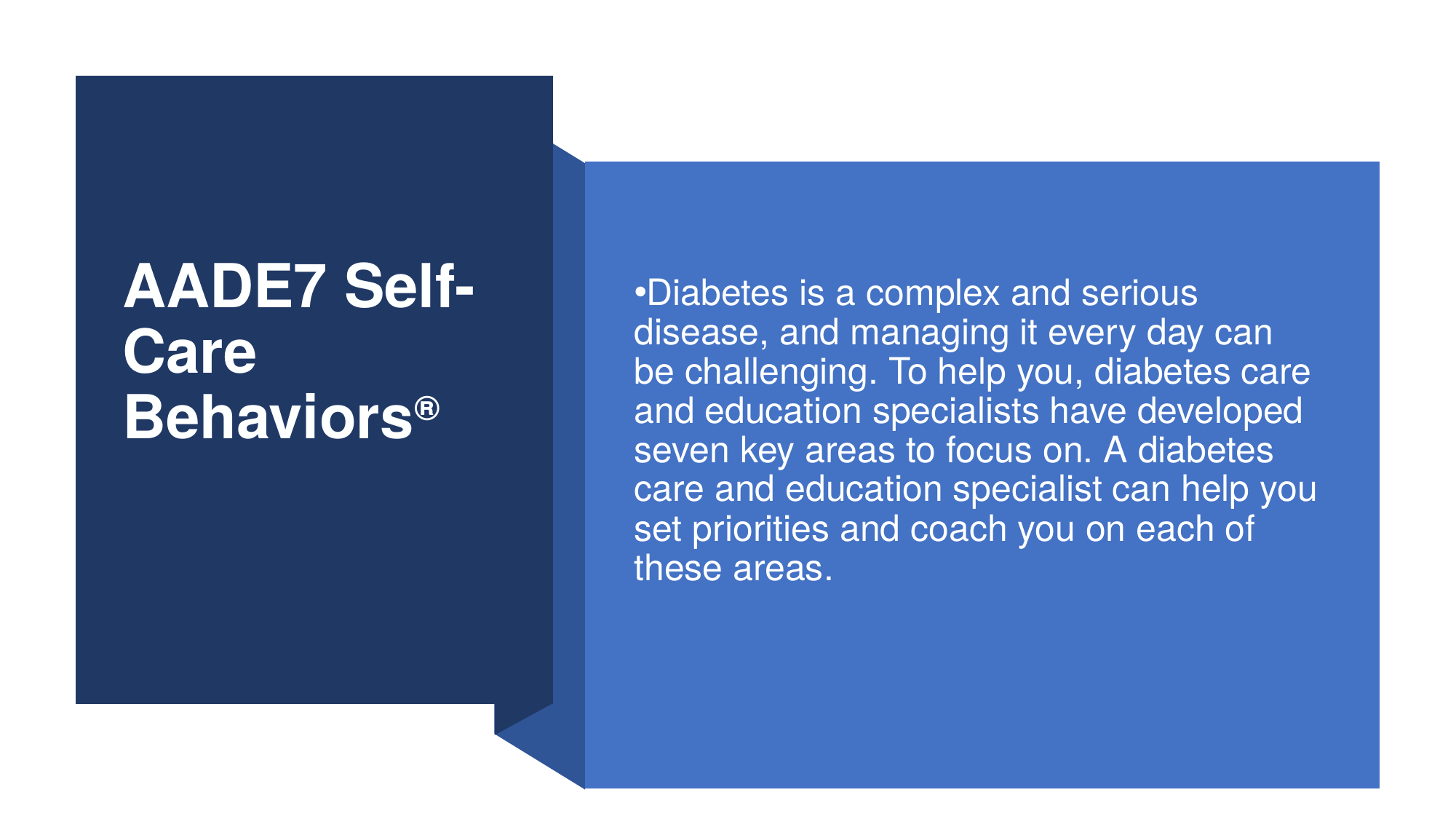

# AADE7 Self-Care Behaviors®

Diabetes is a complex and serious disease, and managing it every day can be challenging. To help you, diabetes care and education specialists have developed seven key areas to focus on. A diabetes care and education specialist can help you set priorities and coach you on each of these areas.